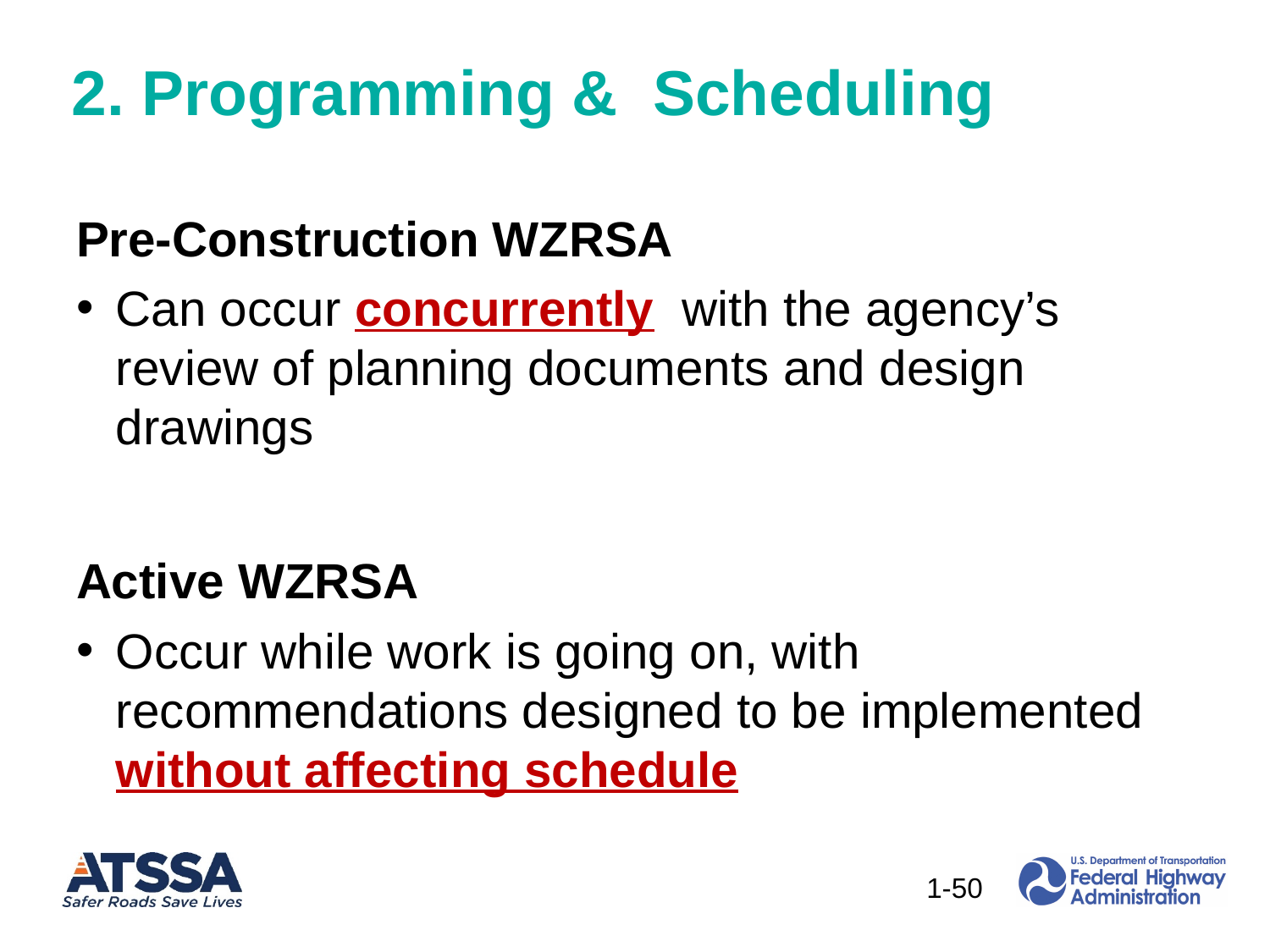

2. Programming &  Scheduling
Pre-Construction WZRSA
Can occur concurrently  with the agency’s review of planning documents and design drawings

Active WZRSA
Occur while work is going on, with recommendations designed to be implemented without affecting schedule

50